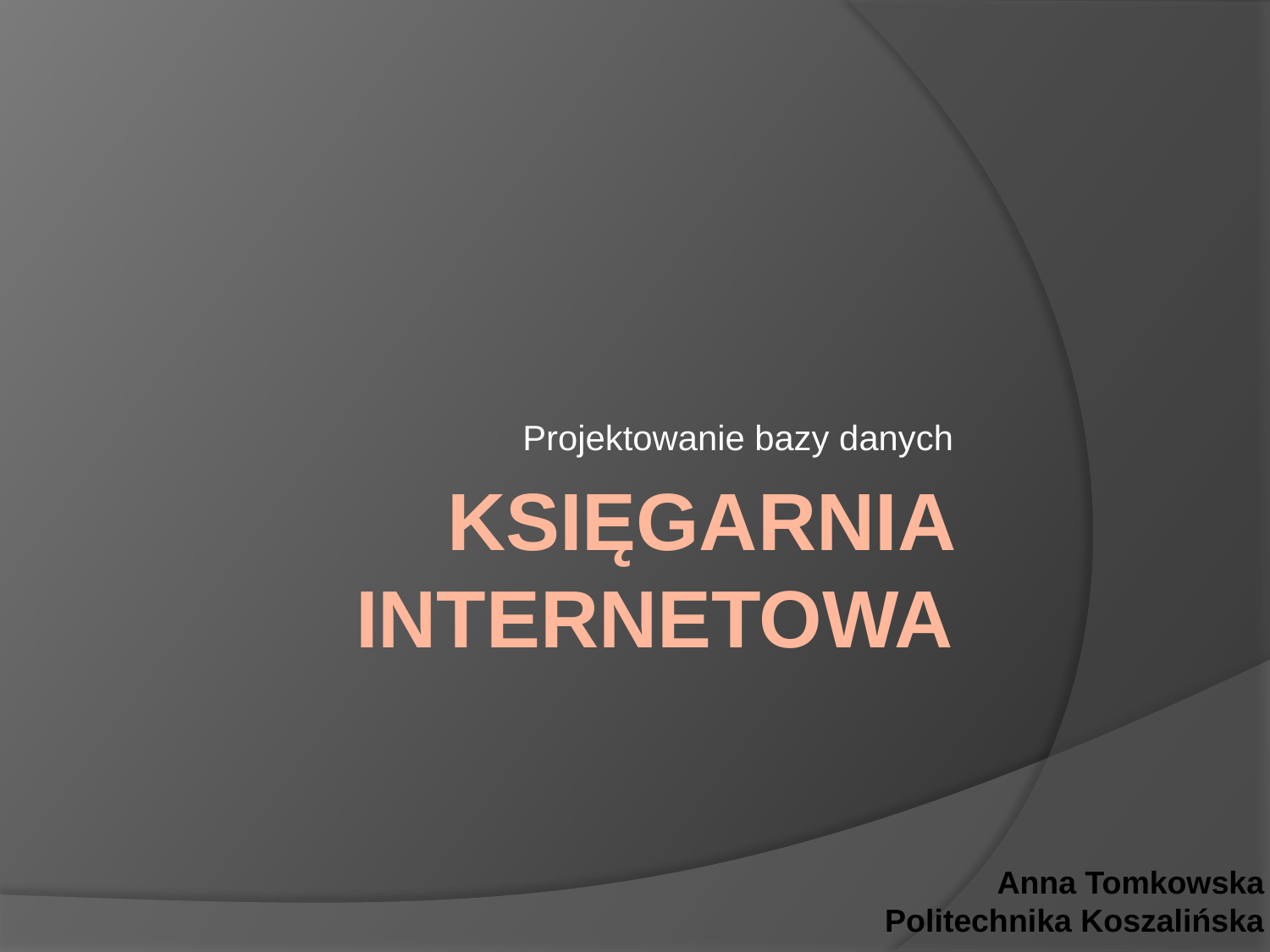

Projektowanie bazy danych
# Księgarnia Internetowa
Anna Tomkowska
Politechnika Koszalińska